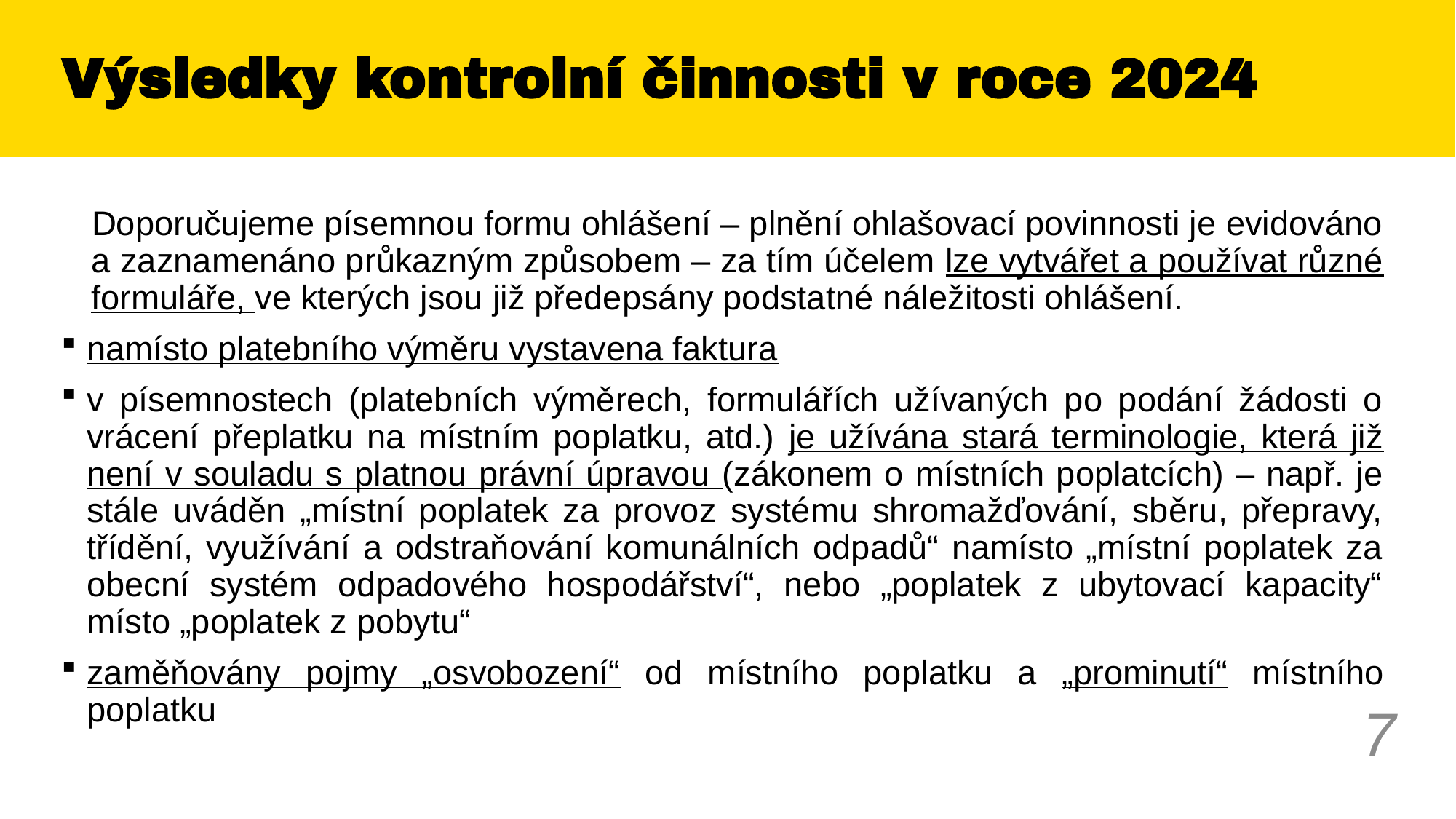

# Výsledky kontrolní činnosti v roce 2024
  	Doporučujeme písemnou formu ohlášení – plnění ohlašovací povinnosti je evidováno a zaznamenáno průkazným způsobem – za tím účelem lze vytvářet a používat různé formuláře, ve kterých jsou již předepsány podstatné náležitosti ohlášení.
namísto platebního výměru vystavena faktura
v písemnostech (platebních výměrech, formulářích užívaných po podání žádosti o vrácení přeplatku na místním poplatku, atd.) je užívána stará terminologie, která již není v souladu s platnou právní úpravou (zákonem o místních poplatcích) – např. je stále uváděn „místní poplatek za provoz systému shromažďování, sběru, přepravy, třídění, využívání a odstraňování komunálních odpadů“ namísto „místní poplatek za obecní systém odpadového hospodářství“, nebo „poplatek z ubytovací kapacity“ místo „poplatek z pobytu“
zaměňovány pojmy „osvobození“ od místního poplatku a „prominutí“ místního poplatku

7